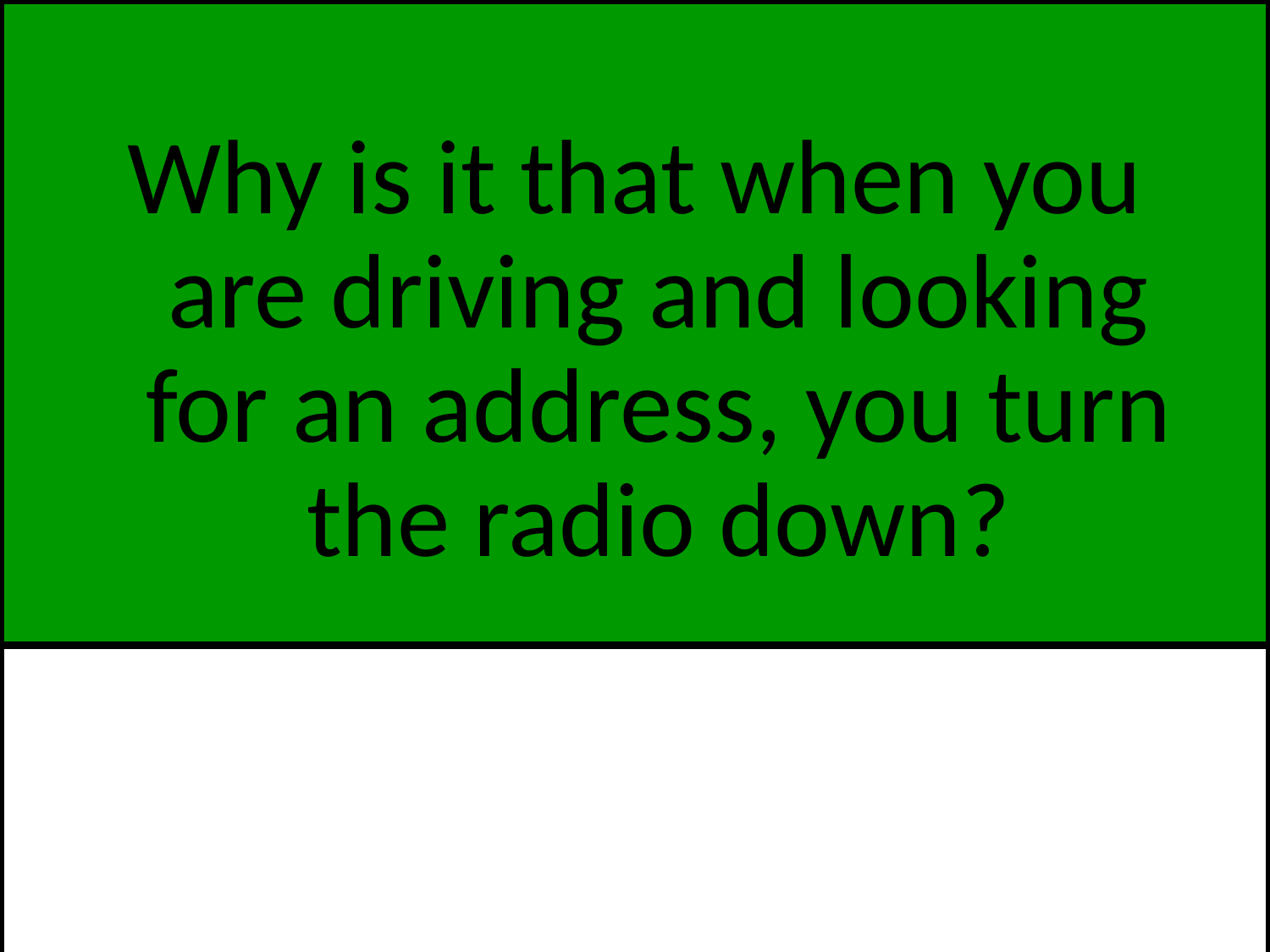

Why is it that when you are driving and looking for an address, you turn the radio down?